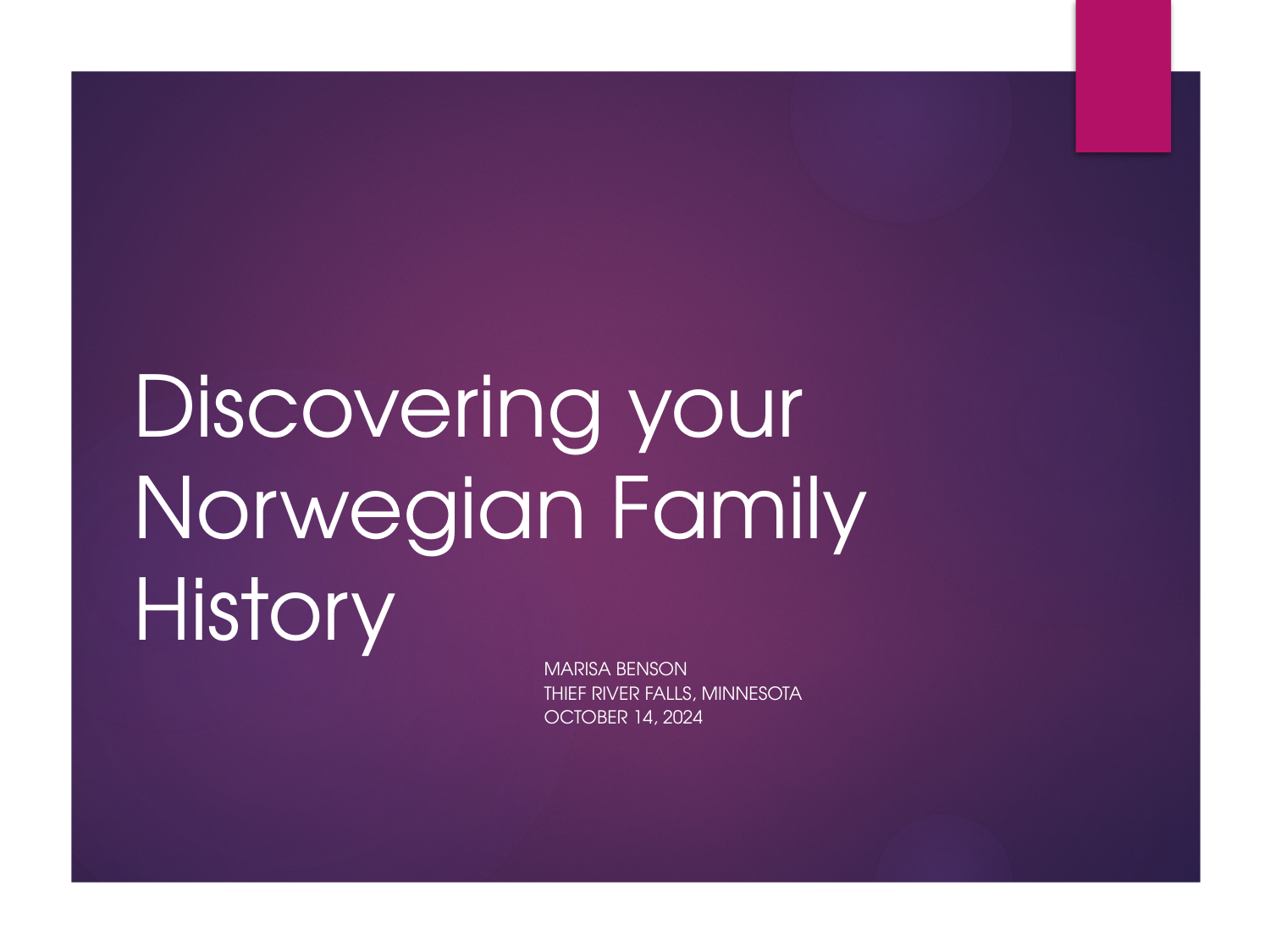

# Discovering your Norwegian Family History

Marisa Benson
Thief River Falls, Minnesota
October 14, 2024